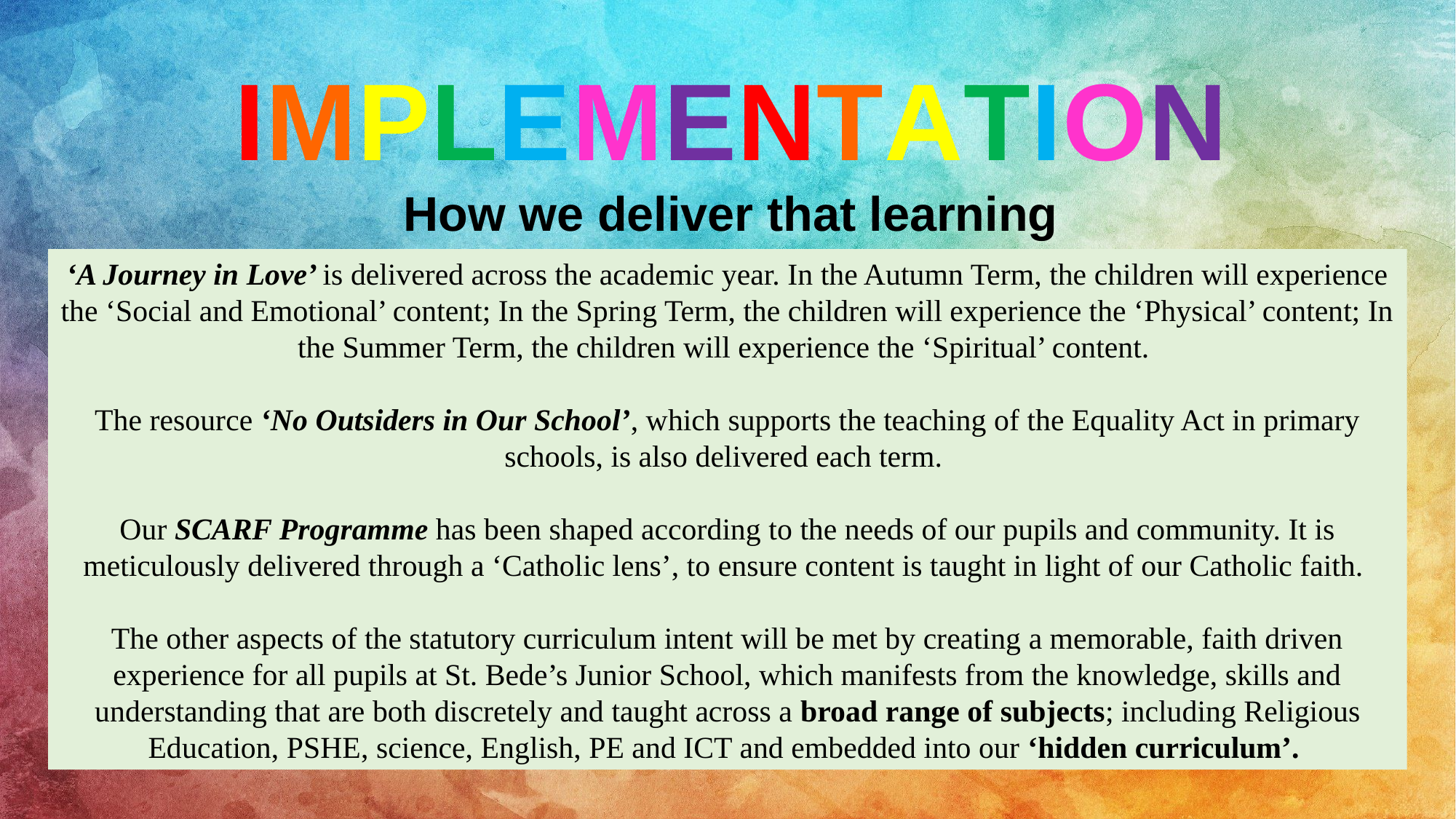

IMPLEMENTATION
How we deliver that learning

‘A Journey in Love’ is delivered across the academic year. In the Autumn Term, the children will experience the ‘Social and Emotional’ content; In the Spring Term, the children will experience the ‘Physical’ content; In the Summer Term, the children will experience the ‘Spiritual’ content.

The resource ‘No Outsiders in Our School’, which supports the teaching of the Equality Act in primary schools, is also delivered each term.

Our SCARF Programme has been shaped according to the needs of our pupils and community. It is meticulously delivered through a ‘Catholic lens’, to ensure content is taught in light of our Catholic faith.

The other aspects of the statutory curriculum intent will be met by creating a memorable, faith driven experience for all pupils at St. Bede’s Junior School, which manifests from the knowledge, skills and understanding that are both discretely and taught across a broad range of subjects; including Religious Education, PSHE, science, English, PE and ICT and embedded into our ‘hidden curriculum’.